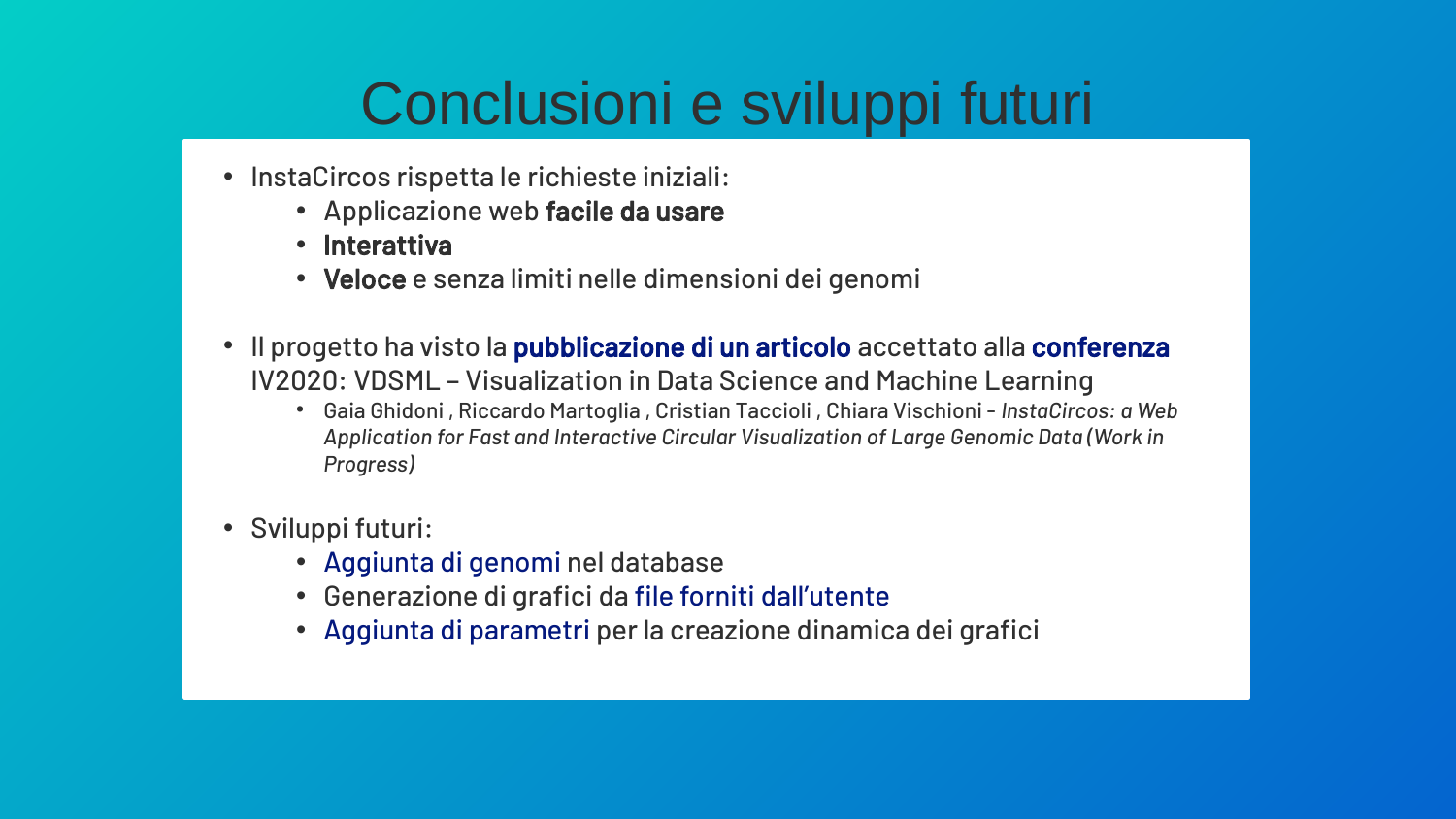

# Conclusioni e sviluppi futuri

InstaCircos rispetta le richieste iniziali:
Applicazione web facile da usare
Interattiva
Veloce e senza limiti nelle dimensioni dei genomi

Il progetto ha visto la pubblicazione di un articolo accettato alla conferenza IV2020: VDSML – Visualization in Data Science and Machine Learning
Gaia Ghidoni , Riccardo Martoglia , Cristian Taccioli , Chiara Vischioni - InstaCircos: a Web Application for Fast and Interactive Circular Visualization of Large Genomic Data (Work in Progress)

Sviluppi futuri:
Aggiunta di genomi nel database
Generazione di grafici da file forniti dall’utente
Aggiunta di parametri per la creazione dinamica dei grafici